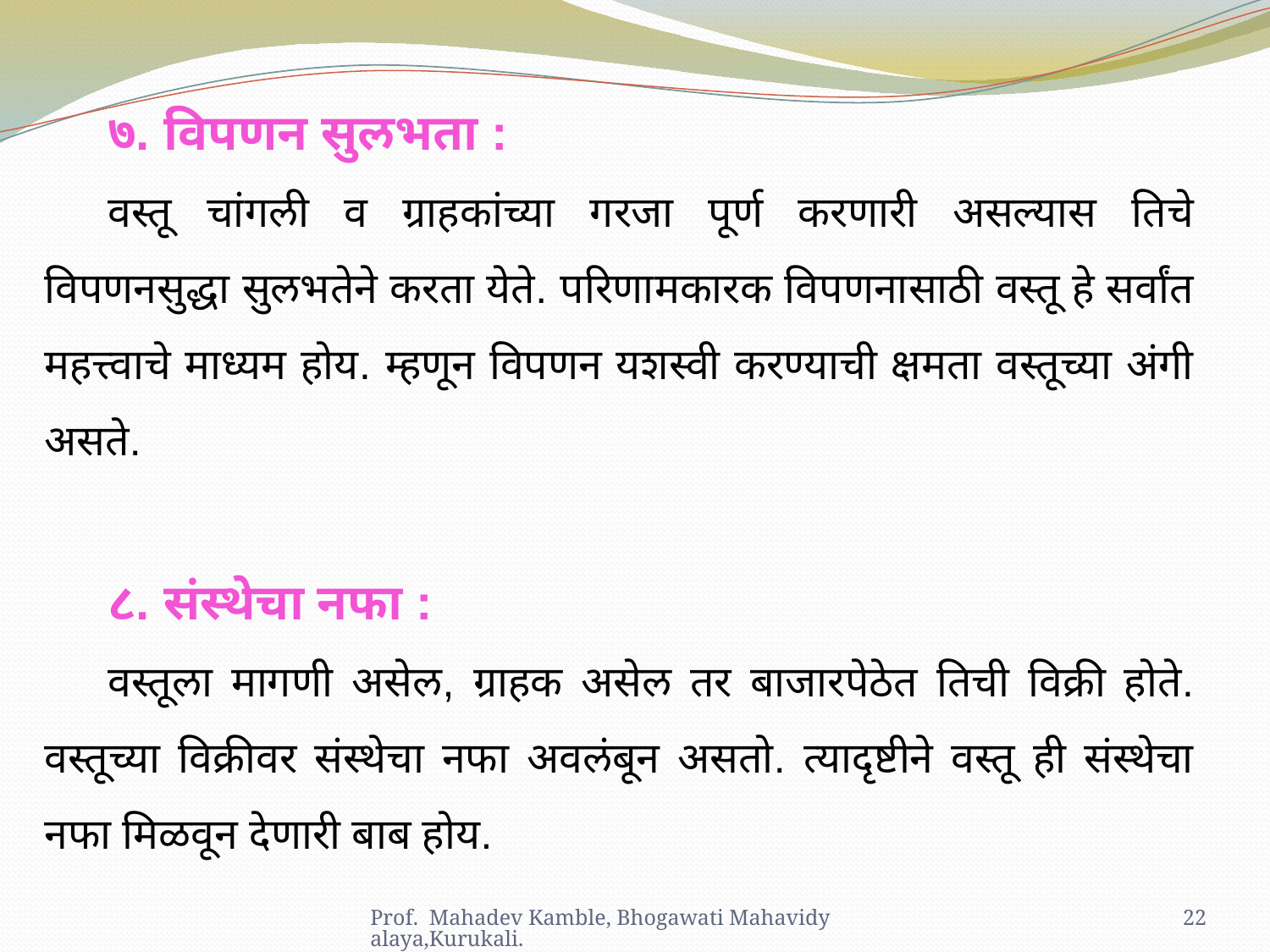

७. विपणन सुलभता :
वस्तू चांगली व ग्राहकांच्या गरजा पूर्ण करणारी असल्यास तिचे विपणनसुद्धा सुलभतेने करता येते. परिणामकारक विपणनासाठी वस्तू हे सर्वांत महत्त्वाचे माध्यम होय. म्हणून विपणन यशस्वी करण्याची क्षमता वस्तूच्या अंगी असते.

८. संस्थेचा नफा :
वस्तूला मागणी असेल, ग्राहक असेल तर बाजारपेठेत तिची विक्री होते. वस्तूच्या विक्रीवर संस्थेचा नफा अवलंबून असतो. त्यादृष्टीने वस्तू ही संस्थेचा नफा मिळवून देणारी बाब होय.
Prof.  Mahadev Kamble, Bhogawati Mahavidyalaya,Kurukali.
22